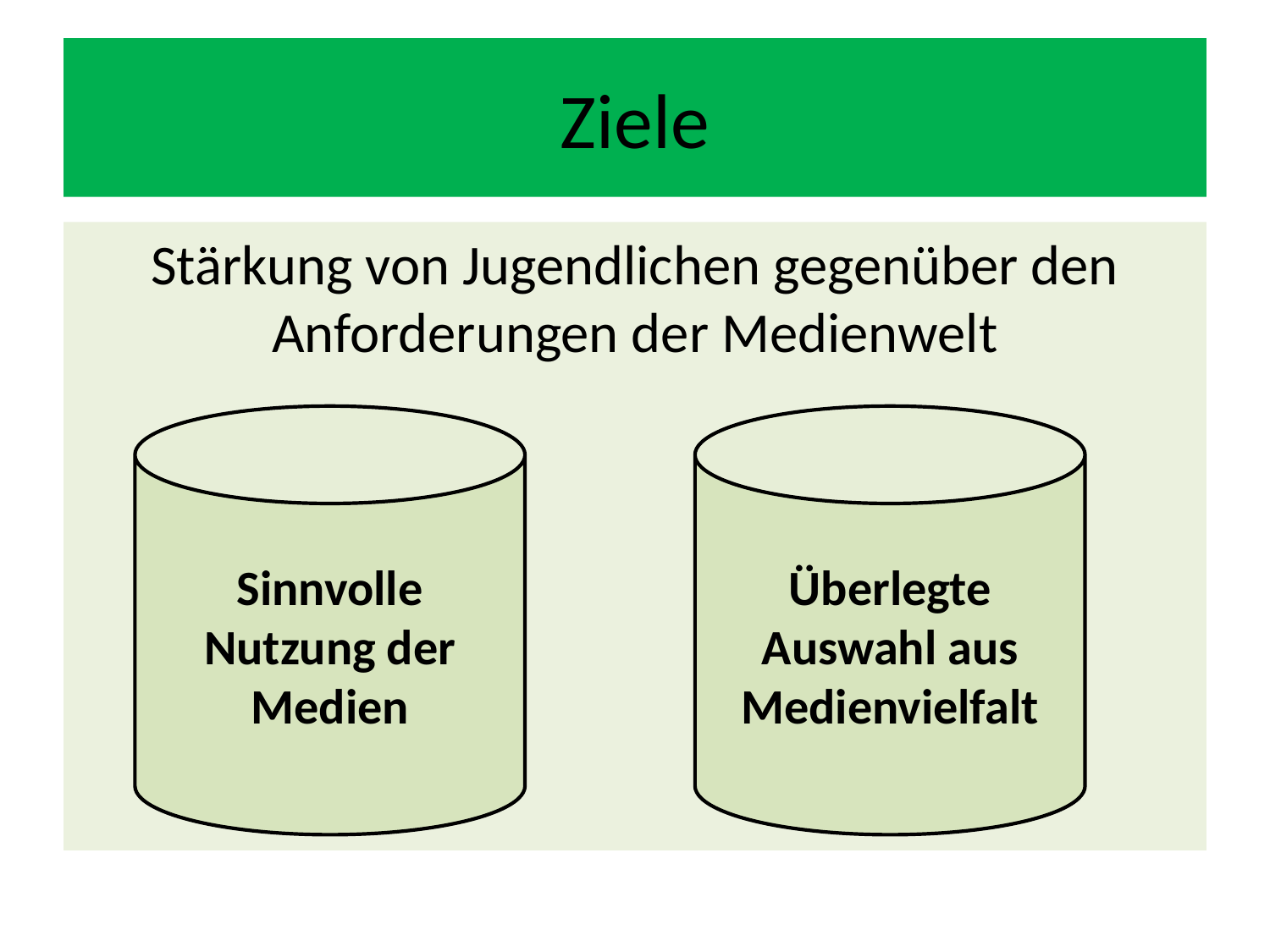

# Ziele
Stärkung von Jugendlichen gegenüber den Anforderungen der Medienwelt
Sinnvolle Nutzung der Medien
Überlegte Auswahl aus Medienvielfalt